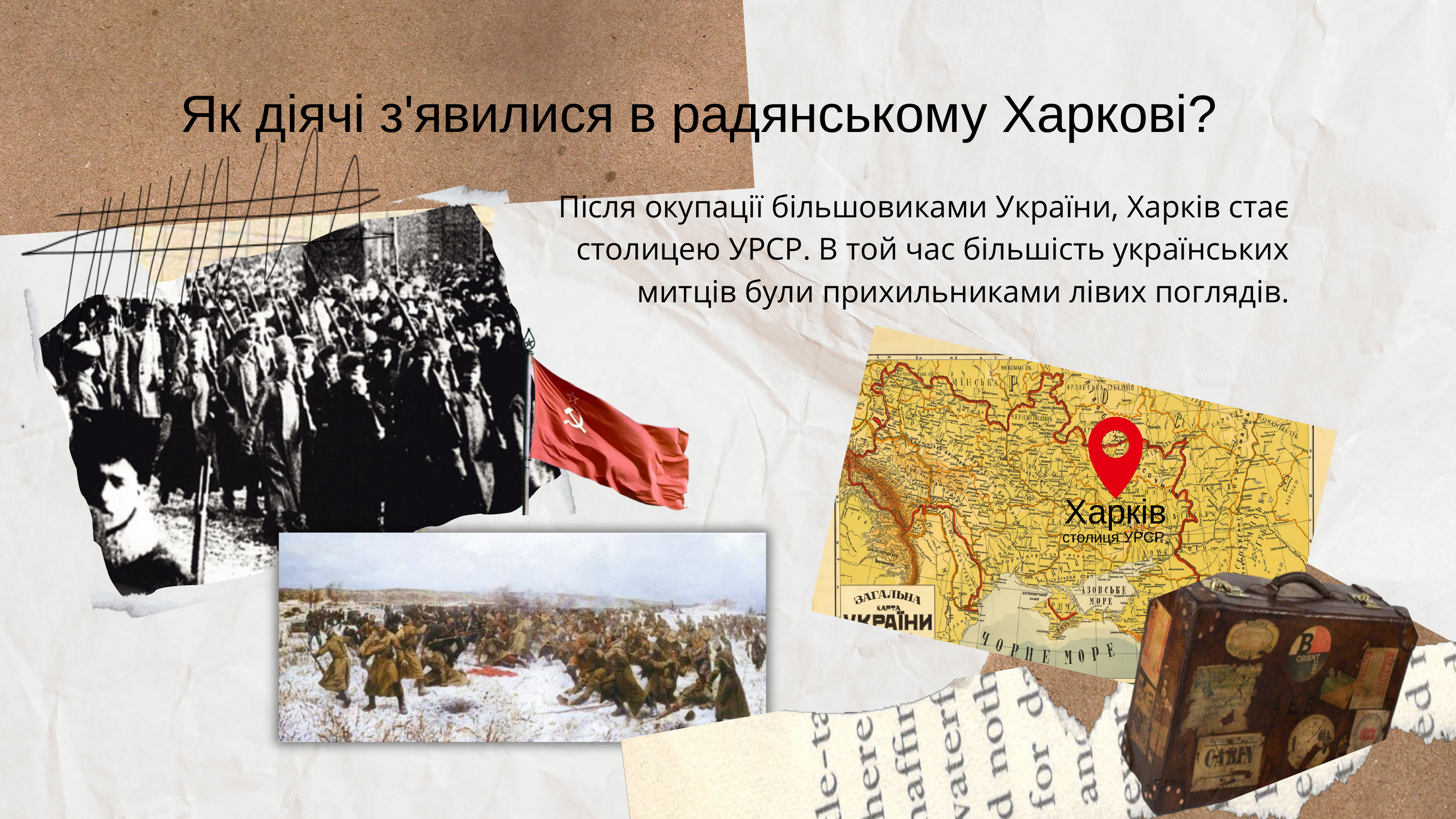

Як діячі з'явилися в радянському Харкові?

Після окупації більшовиками України, Харків стає столицею УРСР. В той час більшість українських митців були прихильниками лівих поглядів.

Харків

столиця УРСР